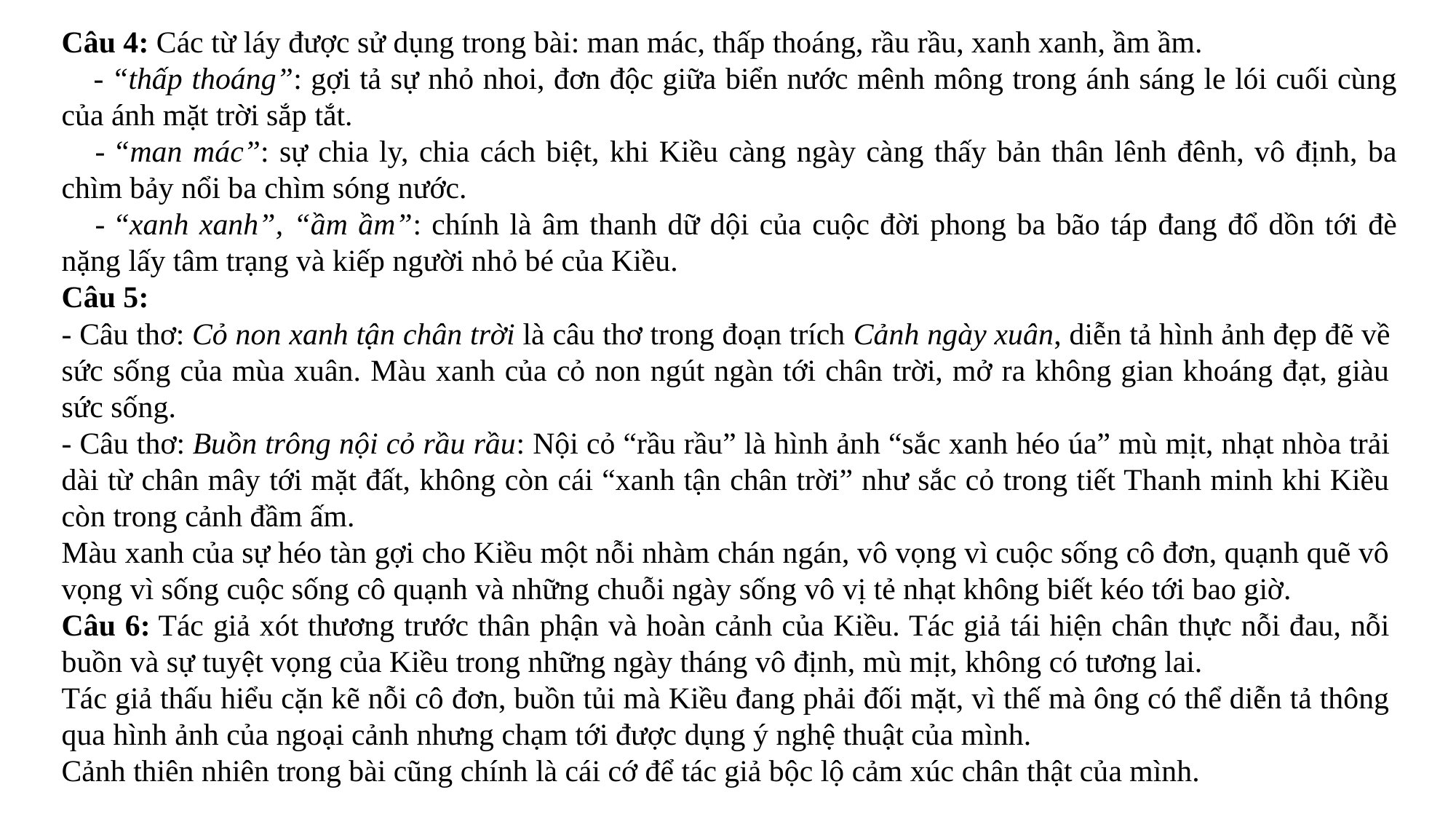

Câu 4: Các từ láy được sử dụng trong bài: man mác, thấp thoáng, rầu rầu, xanh xanh, ầm ầm.
    - “thấp thoáng”: gợi tả sự nhỏ nhoi, đơn độc giữa biển nước mênh mông trong ánh sáng le lói cuối cùng của ánh mặt trời sắp tắt.
    - “man mác”: sự chia ly, chia cách biệt, khi Kiều càng ngày càng thấy bản thân lênh đênh, vô định, ba chìm bảy nổi ba chìm sóng nước.
    - “xanh xanh”, “ầm ầm”: chính là âm thanh dữ dội của cuộc đời phong ba bão táp đang đổ dồn tới đè nặng lấy tâm trạng và kiếp người nhỏ bé của Kiều.
Câu 5:
- Câu thơ: Cỏ non xanh tận chân trời là câu thơ trong đoạn trích Cảnh ngày xuân, diễn tả hình ảnh đẹp đẽ về sức sống của mùa xuân. Màu xanh của cỏ non ngút ngàn tới chân trời, mở ra không gian khoáng đạt, giàu sức sống.
- Câu thơ: Buồn trông nội cỏ rầu rầu: Nội cỏ “rầu rầu” là hình ảnh “sắc xanh héo úa” mù mịt, nhạt nhòa trải dài từ chân mây tới mặt đất, không còn cái “xanh tận chân trời” như sắc cỏ trong tiết Thanh minh khi Kiều còn trong cảnh đầm ấm.
Màu xanh của sự héo tàn gợi cho Kiều một nỗi nhàm chán ngán, vô vọng vì cuộc sống cô đơn, quạnh quẽ vô vọng vì sống cuộc sống cô quạnh và những chuỗi ngày sống vô vị tẻ nhạt không biết kéo tới bao giờ.
Câu 6: Tác giả xót thương trước thân phận và hoàn cảnh của Kiều. Tác giả tái hiện chân thực nỗi đau, nỗi buồn và sự tuyệt vọng của Kiều trong những ngày tháng vô định, mù mịt, không có tương lai.
Tác giả thấu hiểu cặn kẽ nỗi cô đơn, buồn tủi mà Kiều đang phải đối mặt, vì thế mà ông có thể diễn tả thông qua hình ảnh của ngoại cảnh nhưng chạm tới được dụng ý nghệ thuật của mình.
Cảnh thiên nhiên trong bài cũng chính là cái cớ để tác giả bộc lộ cảm xúc chân thật của mình.